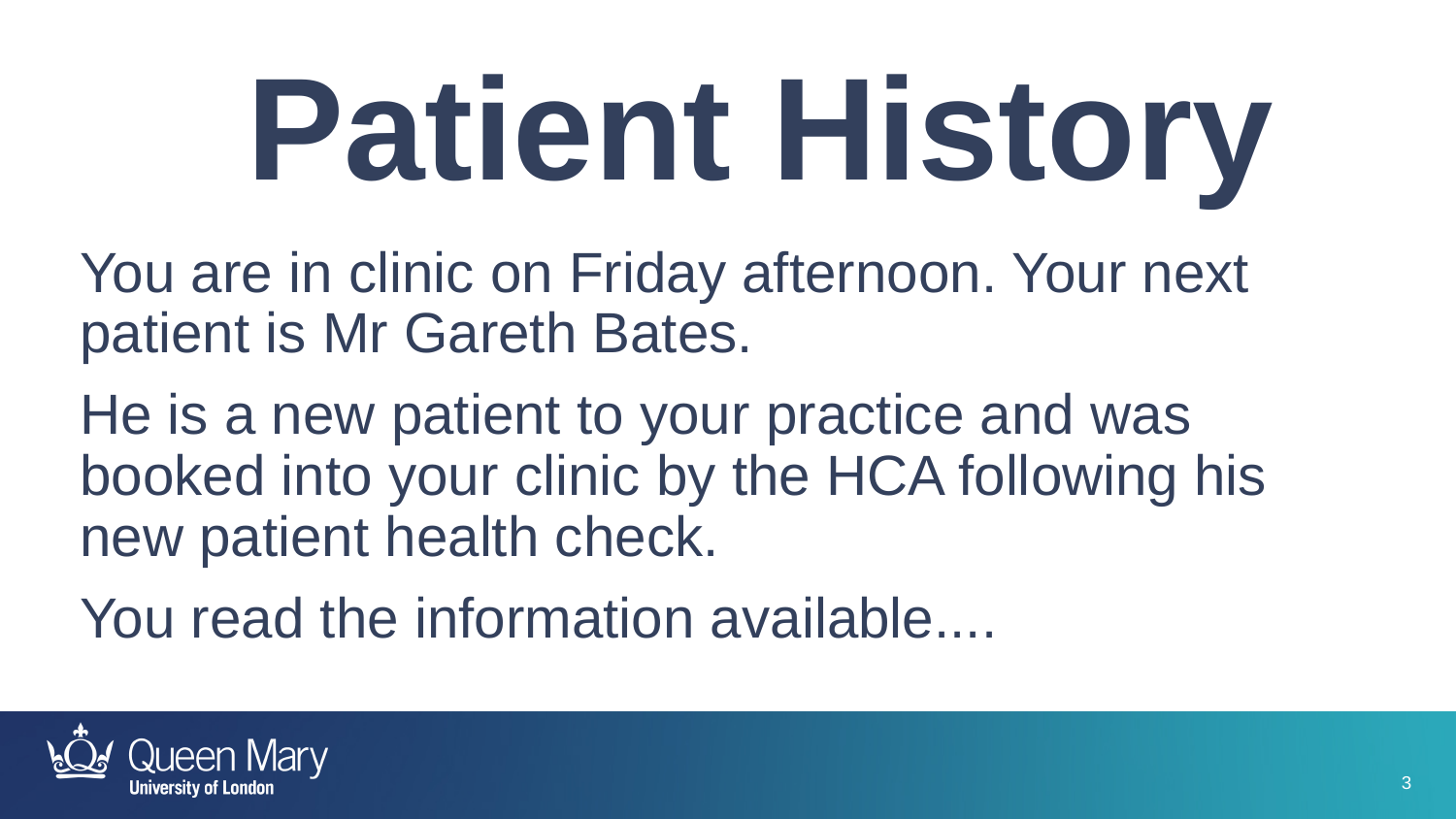

Patient History
You are in clinic on Friday afternoon. Your next patient is Mr Gareth Bates.
He is a new patient to your practice and was booked into your clinic by the HCA following his new patient health check.
You read the information available....